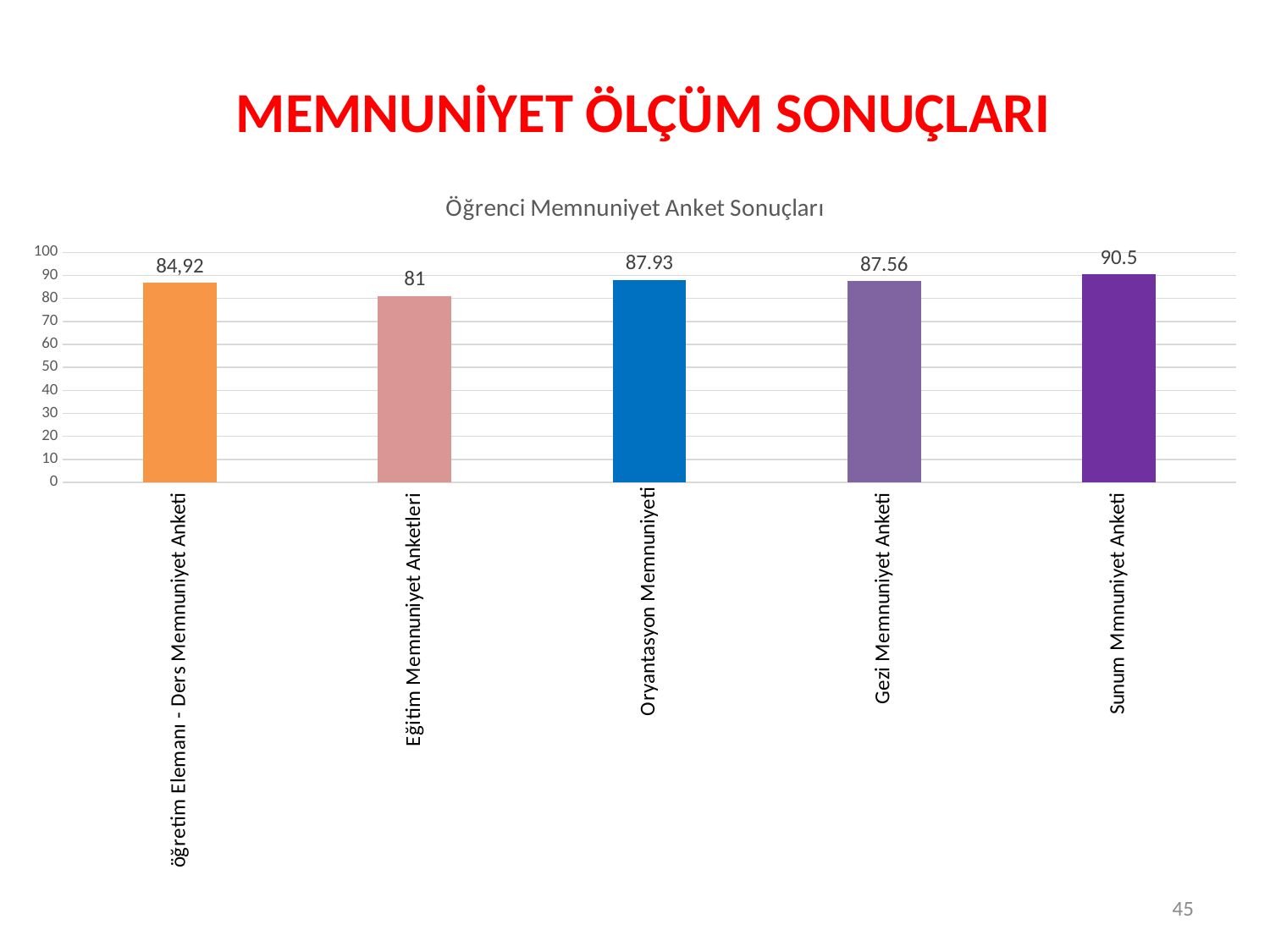

MEMNUNİYET ÖLÇÜM SONUÇLARI

### Chart: Öğrenci Memnuniyet Anket Sonuçları

| Category | Sütun2 |
|---|---|
| öğretim Elemanı - Ders Memnuniyet Anketi  | 86.68 |
| Eğitim Memnuniyet Anketleri  | 81.0 |
| Oryantasyon Memnuniyeti | 87.93 |
| Gezi Memnuniyet Anketi  | 87.56 |
| Sunum Mmnuniyet Anketi  | 90.5 |
45